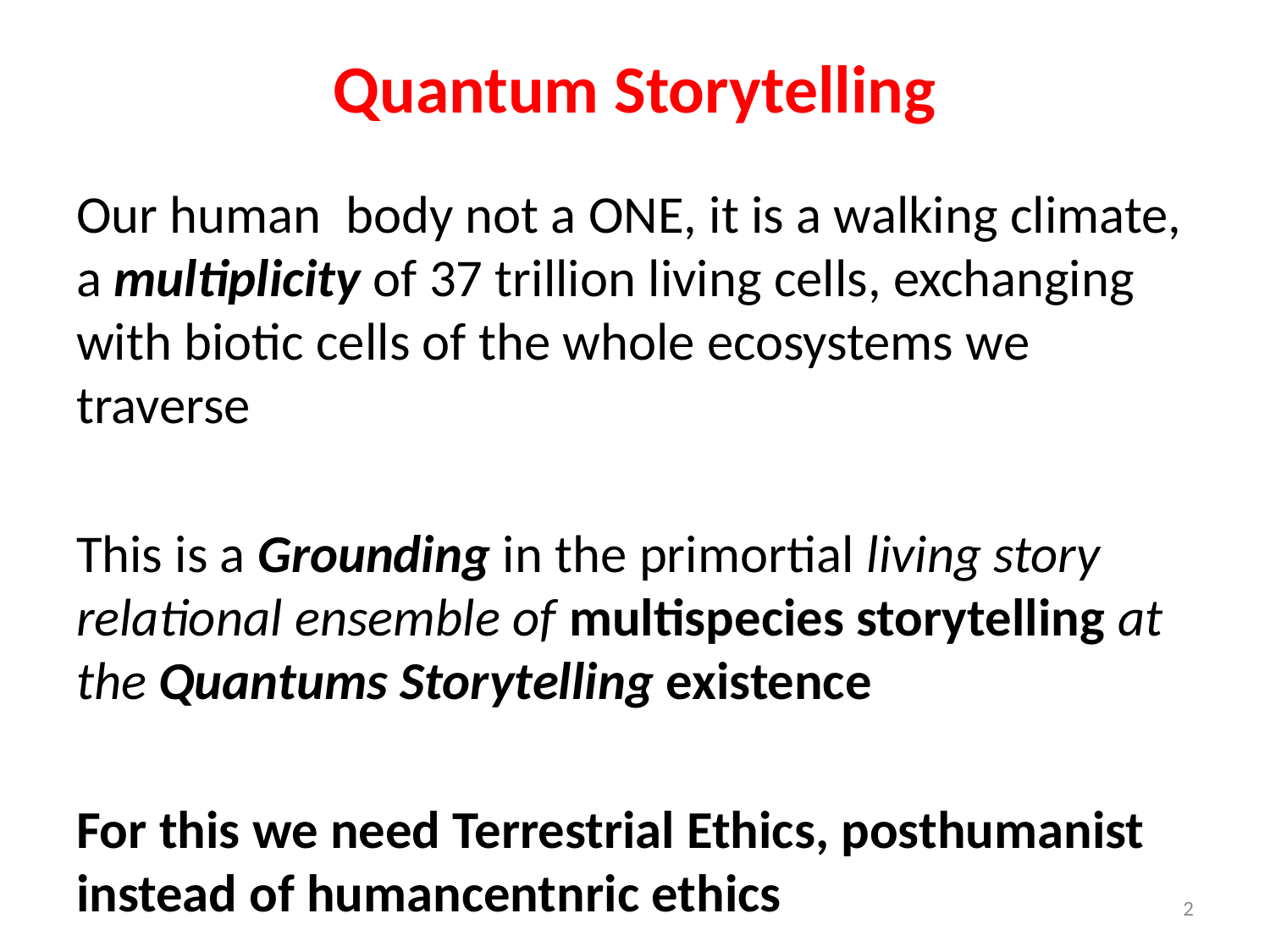

# Quantum Storytelling
Our human  body not a ONE, it is a walking climate, a multiplicity of 37 trillion living cells, exchanging with biotic cells of the whole ecosystems we traverse

This is a Grounding in the primortial living story relational ensemble of multispecies storytelling at the Quantums Storytelling existence

For this we need Terrestrial Ethics, posthumanist instead of humancentnric ethics
2